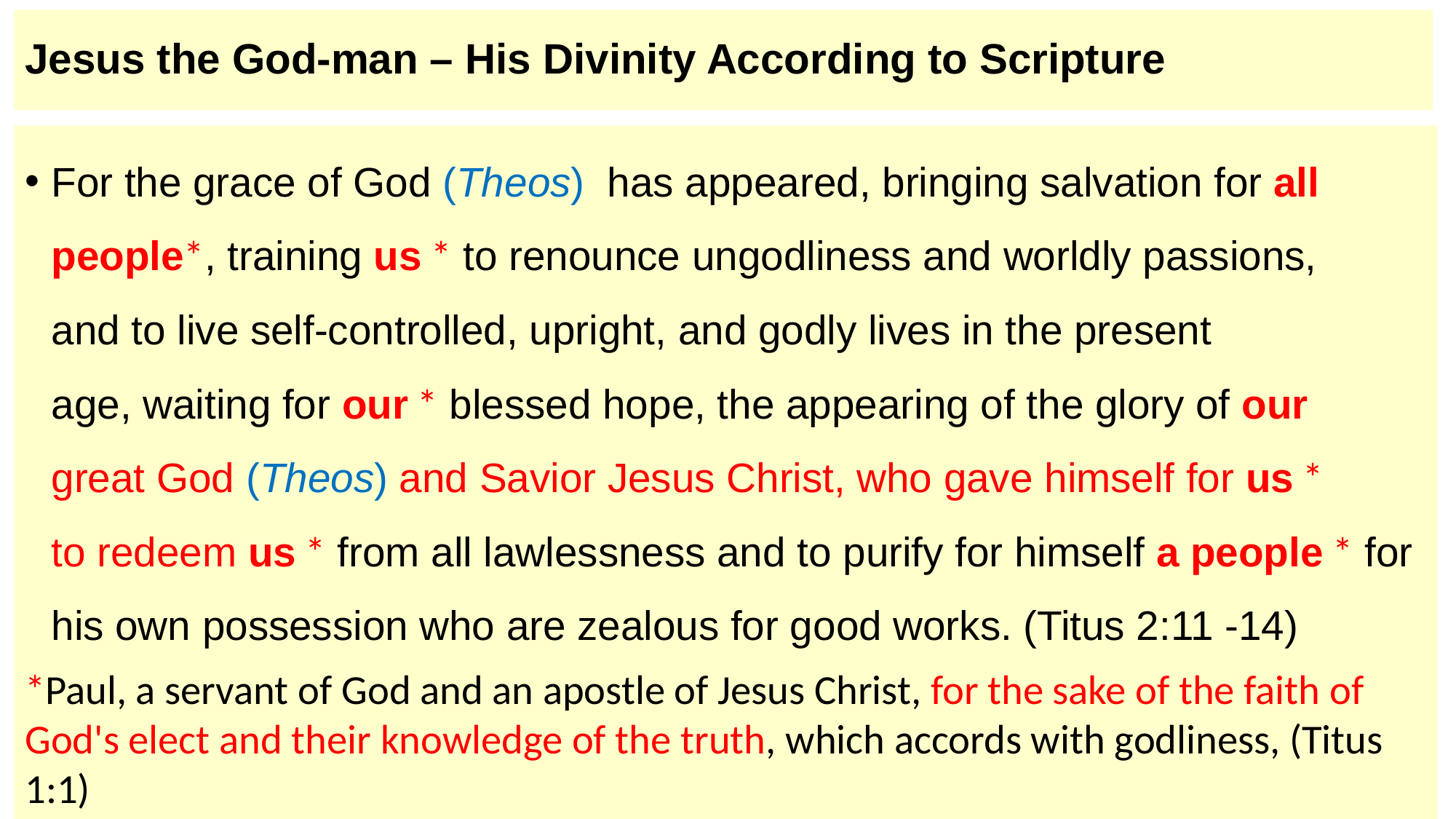

# Jesus the God-man – His Divinity According to Scripture
For the grace of God (Theos)  has appeared, bringing salvation for all people*, training us * to renounce ungodliness and worldly passions, and to live self-controlled, upright, and godly lives in the present age, waiting for our * blessed hope, the appearing of the glory of our  great God (Theos) and Savior Jesus Christ, who gave himself for us * to redeem us * from all lawlessness and to purify for himself a people * for his own possession who are zealous for good works. (Titus 2:11 -14)
*Paul, a servant of God and an apostle of Jesus Christ, for the sake of the faith of God's elect and their knowledge of the truth, which accords with godliness, (Titus 1:1)